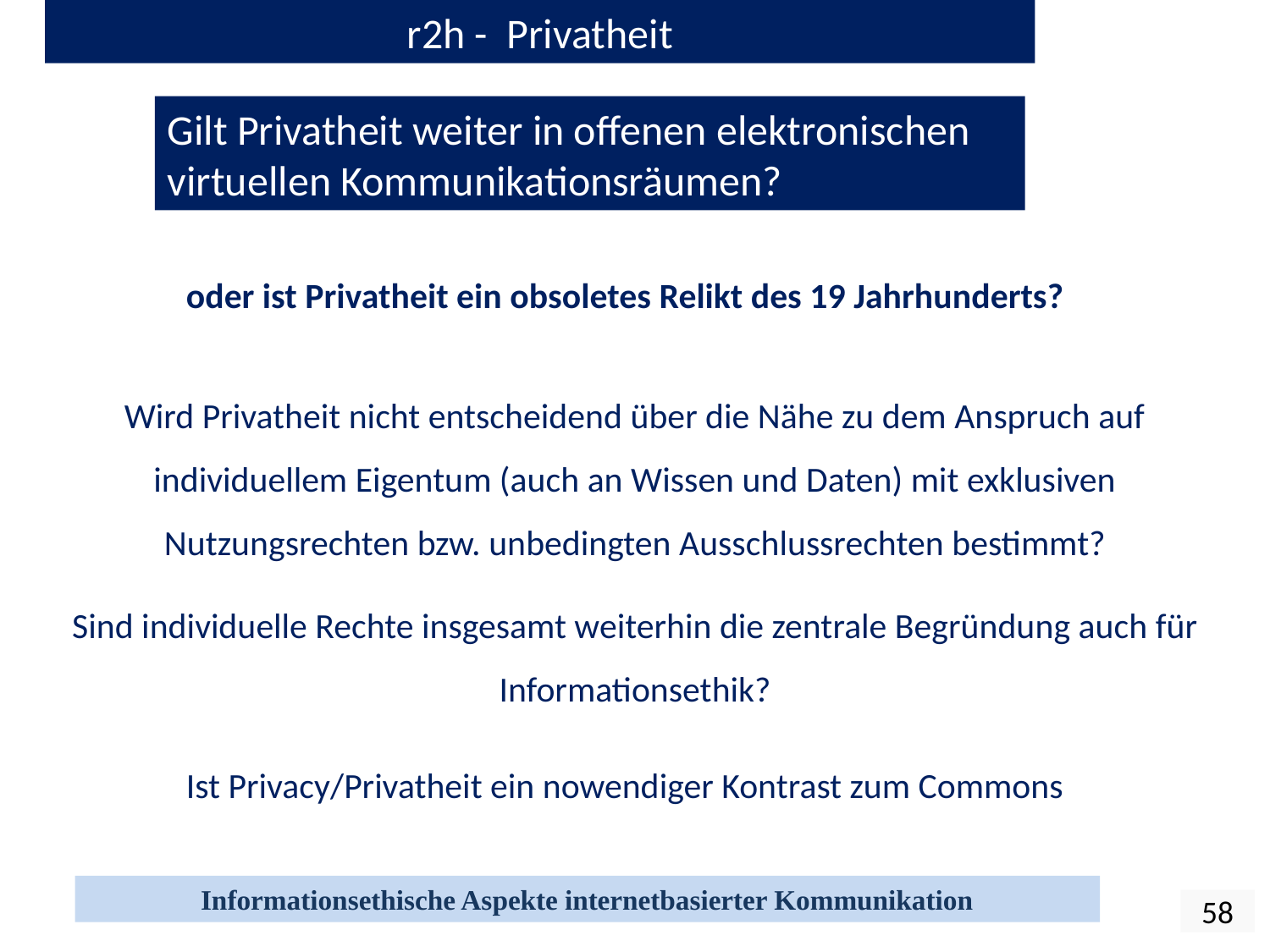

r2h -  Privatheit
Gilt Privatheit weiter in offenen elektronischen virtuellen Kommunikationsräumen?
oder ist Privatheit ein obsoletes Relikt des 19 Jahrhunderts?
Wird Privatheit nicht entscheidend über die Nähe zu dem Anspruch auf individuellem Eigentum (auch an Wissen und Daten) mit exklusiven Nutzungsrechten bzw. unbedingten Ausschlussrechten bestimmt?
Sind individuelle Rechte insgesamt weiterhin die zentrale Begründung auch für Informationsethik?
Ist Privacy/Privatheit ein nowendiger Kontrast zum Commons